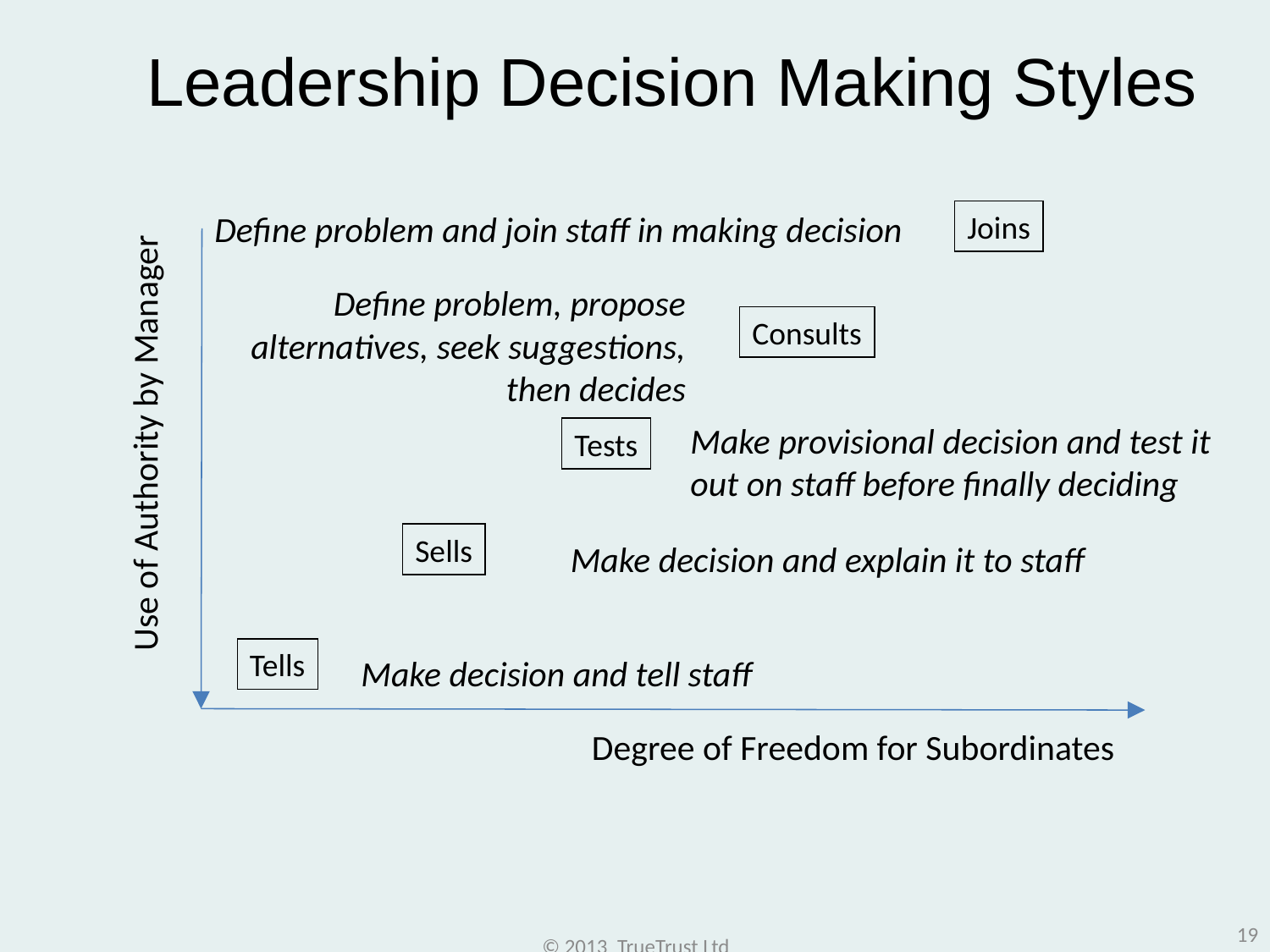

# Leadership Decision Making Styles
Define problem and join staff in making decision
Joins
Define problem, propose alternatives, seek suggestions, then decides
Consults
Make provisional decision and test it
out on staff before finally deciding
Use of Authority by Manager
Tests
Sells
Make decision and explain it to staff
Tells
Make decision and tell staff
Degree of Freedom for Subordinates
19
© 2013  TrueTrust Ltd